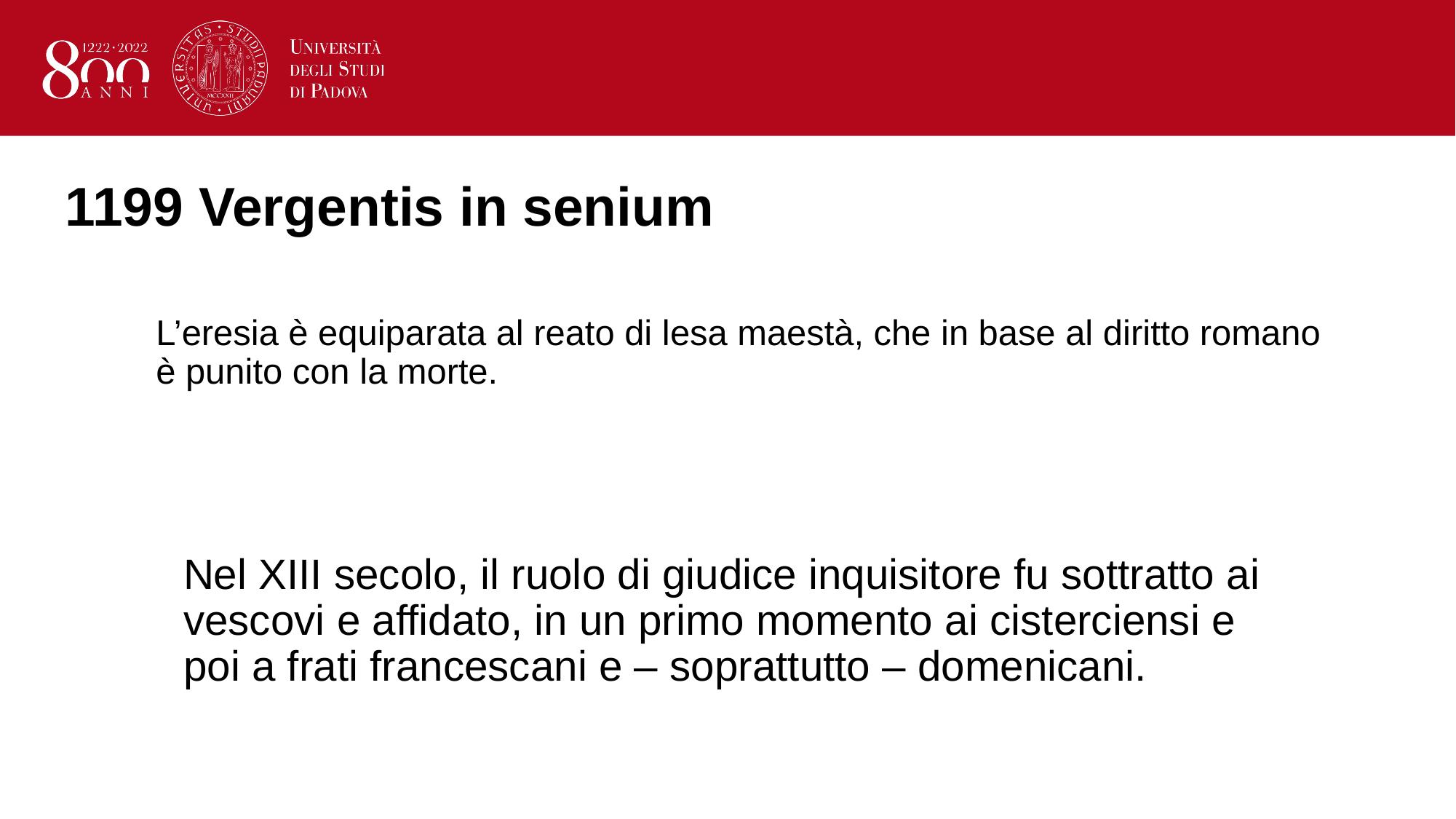

# 1199 Vergentis in senium
L’eresia è equiparata al reato di lesa maestà, che in base al diritto romano è punito con la morte.
Nel XIII secolo, il ruolo di giudice inquisitore fu sottratto ai vescovi e affidato, in un primo momento ai cisterciensi e poi a frati francescani e – soprattutto – domenicani.